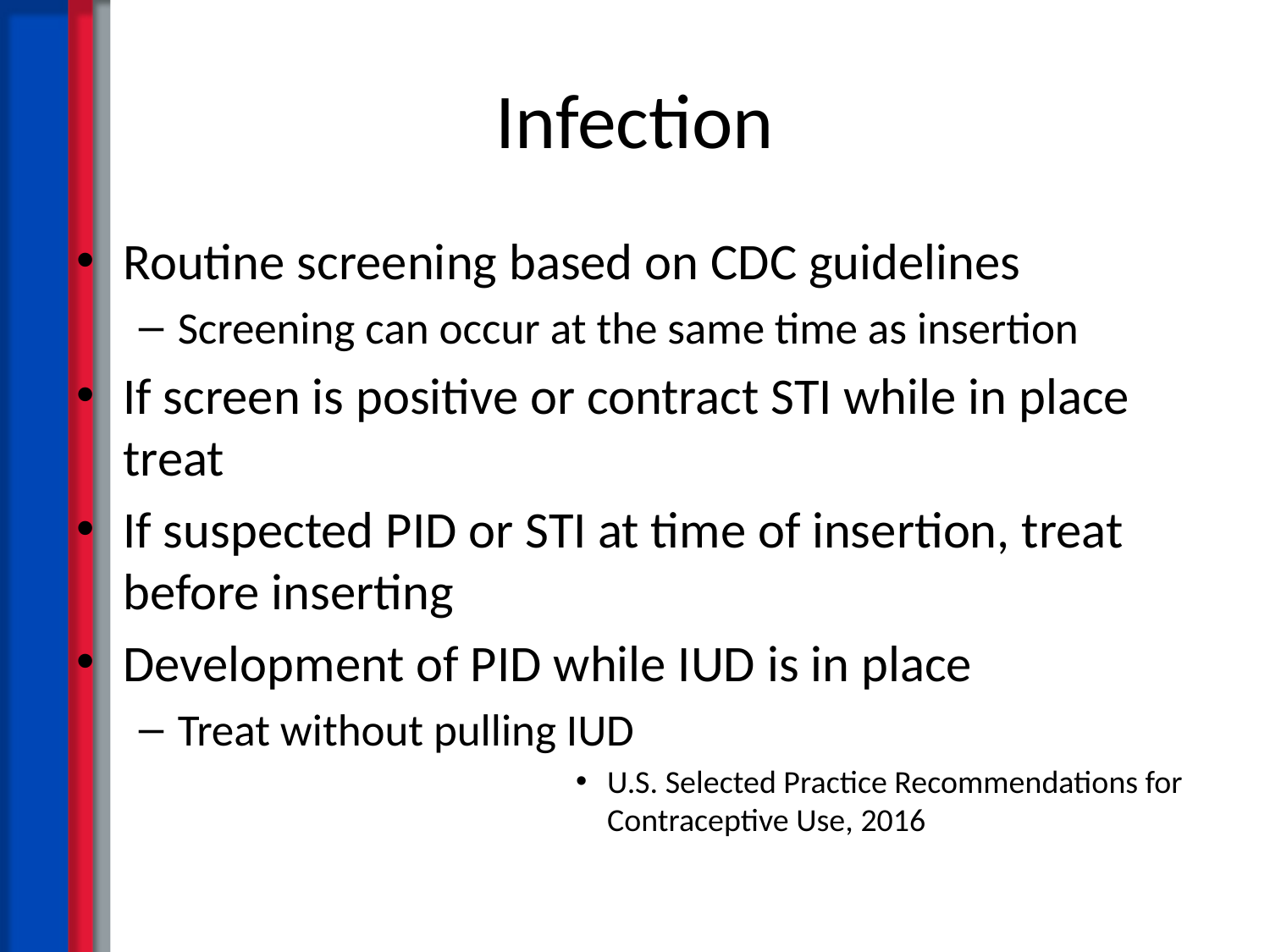

# Infection
Routine screening based on CDC guidelines
Screening can occur at the same time as insertion
If screen is positive or contract STI while in place treat
If suspected PID or STI at time of insertion, treat before inserting
Development of PID while IUD is in place
Treat without pulling IUD
U.S. Selected Practice Recommendations for Contraceptive Use, 2016